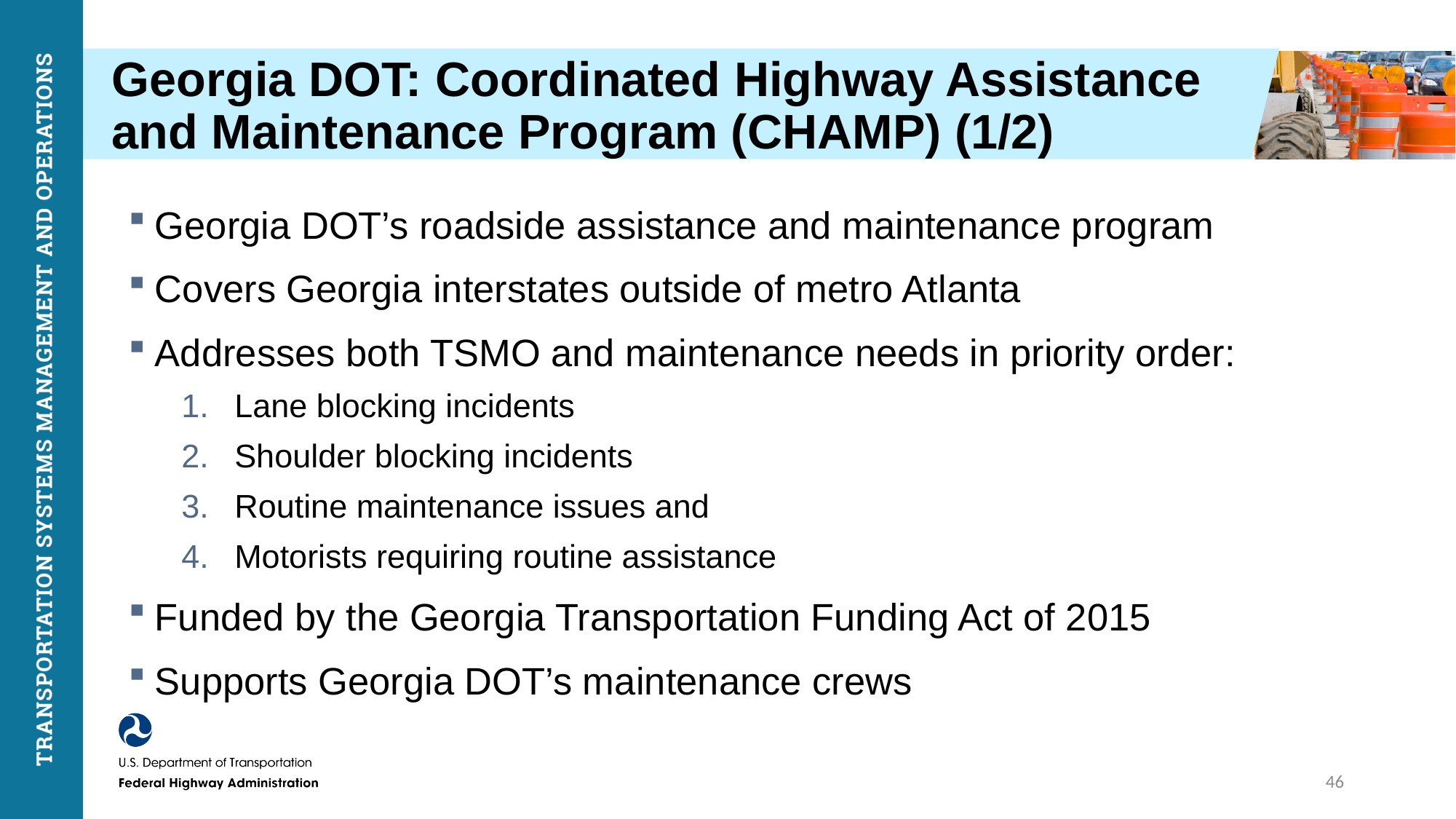

# Georgia DOT: Coordinated Highway Assistance and Maintenance Program (CHAMP) (1/2)
Georgia DOT’s roadside assistance and maintenance program
Covers Georgia interstates outside of metro Atlanta
Addresses both TSMO and maintenance needs in priority order:
Lane blocking incidents
Shoulder blocking incidents
Routine maintenance issues and
Motorists requiring routine assistance
Funded by the Georgia Transportation Funding Act of 2015
Supports Georgia DOT’s maintenance crews
46